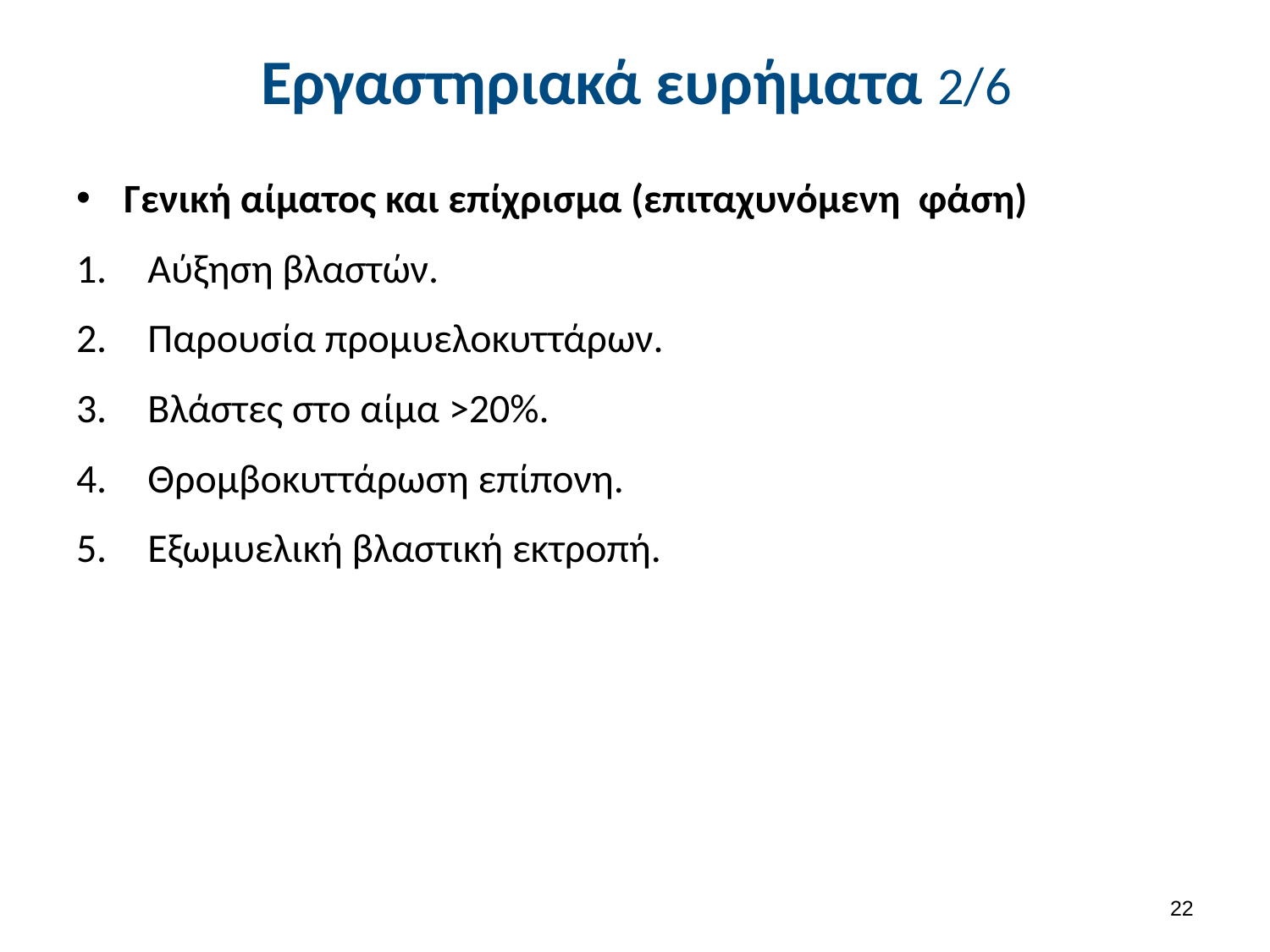

# Εργαστηριακά ευρήματα 2/6
Γενική αίματος και επίχρισμα (επιταχυνόμενη  φάση)
Αύξηση βλαστών.
Παρουσία προμυελοκυττάρων.
Βλάστες στο αίμα >20%.
Θρομβοκυττάρωση επίπονη.
Εξωμυελική βλαστική εκτροπή.
22